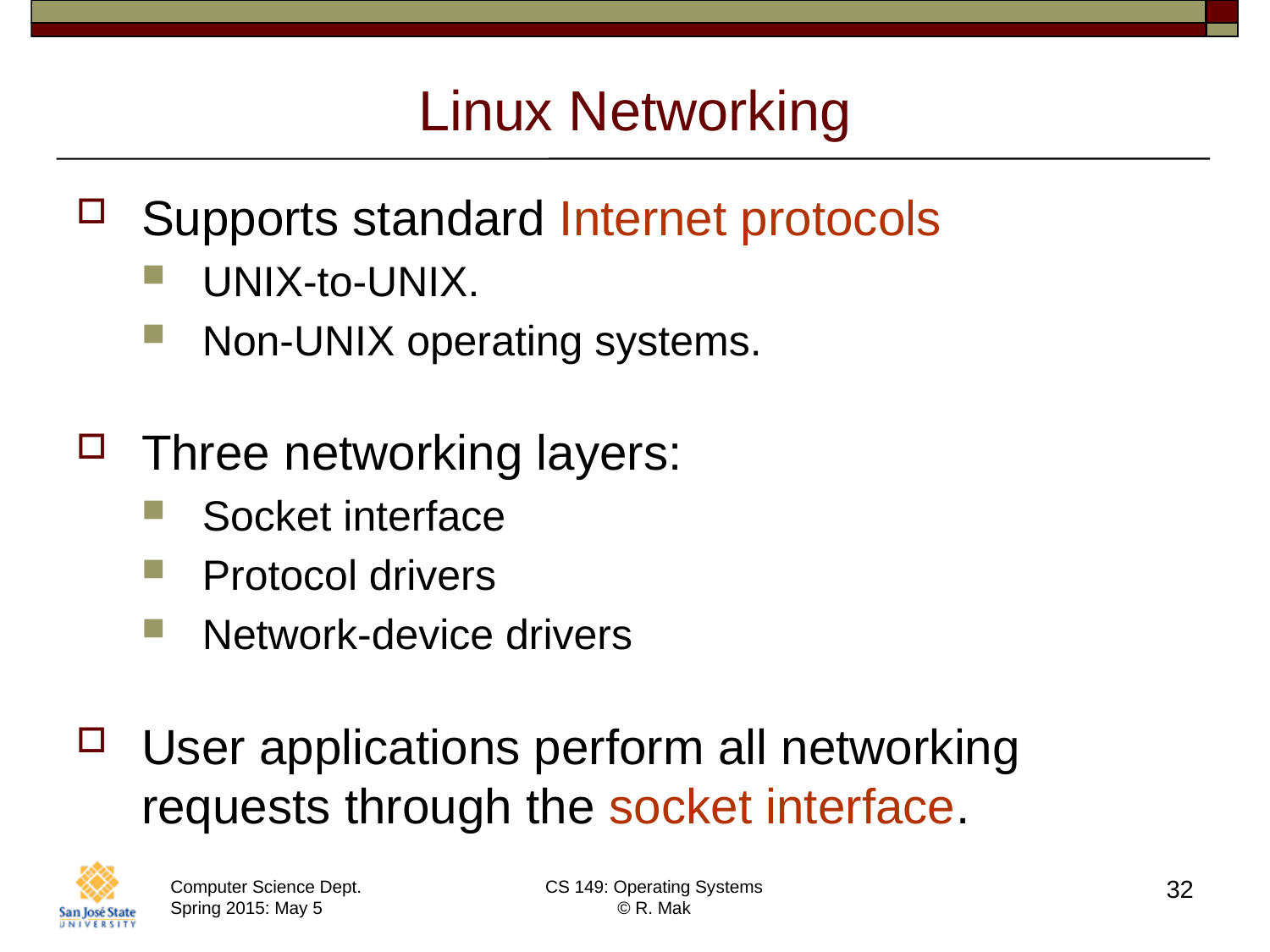

# Linux Networking
Supports standard Internet protocols
UNIX-to-UNIX.
Non-UNIX operating systems.

Three networking layers:
Socket interface
Protocol drivers
Network-device drivers

User applications perform all networking requests through the socket interface.
32